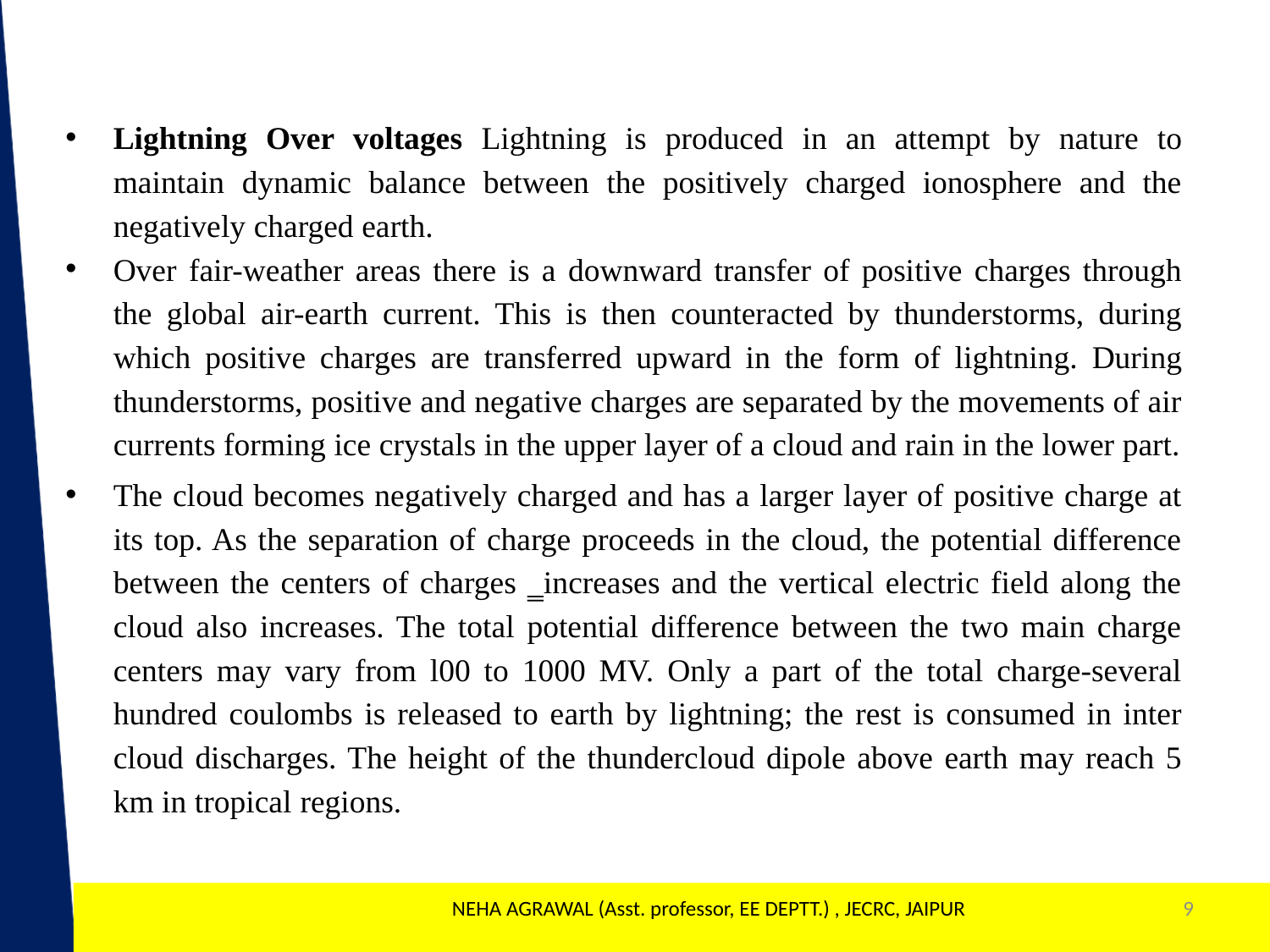

Lightning Over voltages Lightning is produced in an attempt by nature to maintain dynamic balance between the positively charged ionosphere and the negatively charged earth.
Over fair-weather areas there is a downward transfer of positive charges through the global air-earth current. This is then counteracted by thunderstorms, during which positive charges are transferred upward in the form of lightning. During thunderstorms, positive and negative charges are separated by the movements of air currents forming ice crystals in the upper layer of a cloud and rain in the lower part.
The cloud becomes negatively charged and has a larger layer of positive charge at its top. As the separation of charge proceeds in the cloud, the potential difference between the centers of charges ‗increases and the vertical electric field along the cloud also increases. The total potential difference between the two main charge centers may vary from l00 to 1000 MV. Only a part of the total charge-several hundred coulombs is released to earth by lightning; the rest is consumed in inter cloud discharges. The height of the thundercloud dipole above earth may reach 5 km in tropical regions.
NEHA AGRAWAL (Asst. professor, EE DEPTT.) , JECRC, JAIPUR
9
1